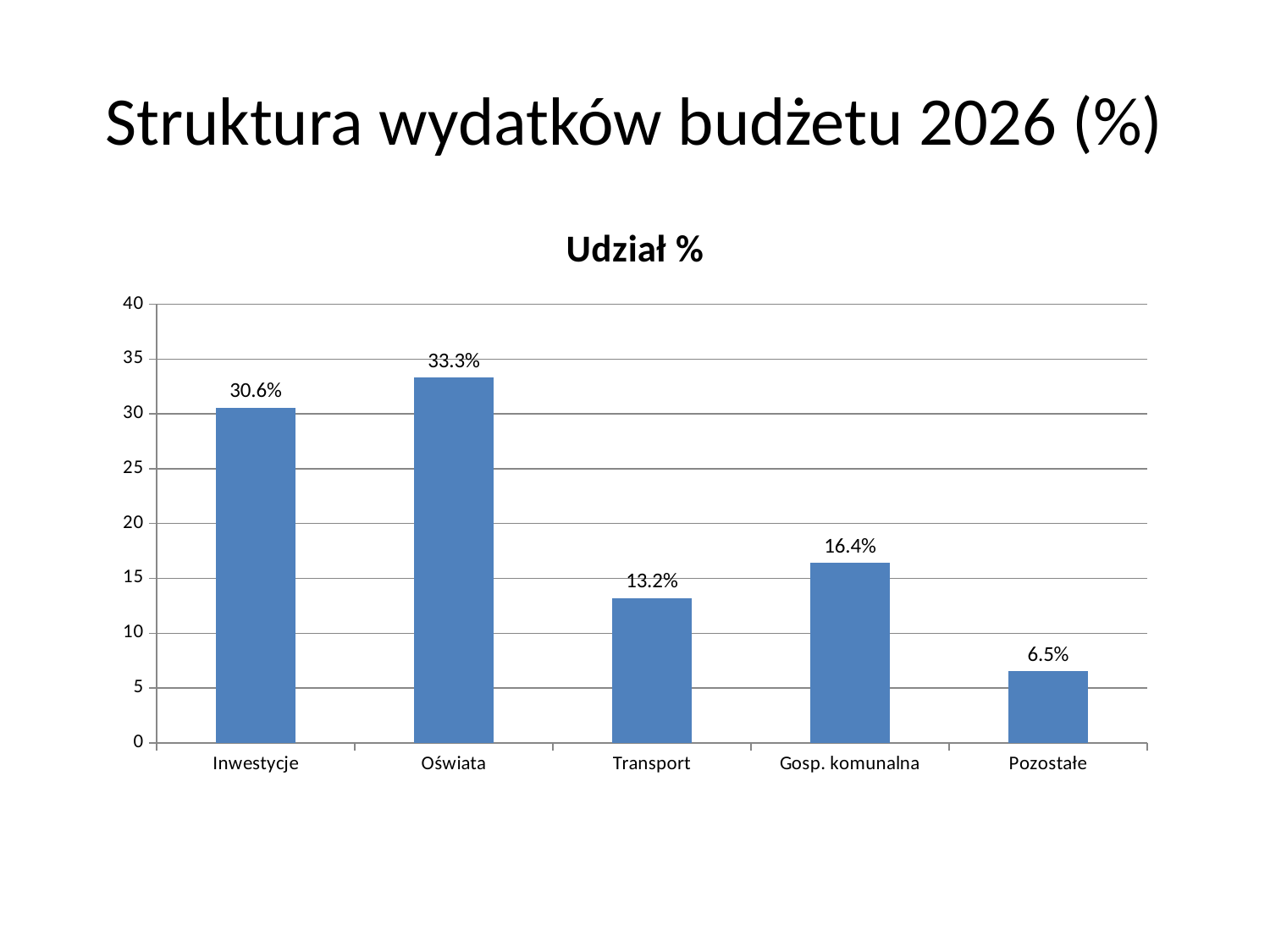

# Struktura wydatków budżetu 2026 (%)

### Chart:

| Category | Udział % |
|---|---|
| Inwestycje | 30.55683455318212 |
| Oświata | 33.30566174873889 |
| Transport | 13.215797552794276 |
| Gosp. komunalna | 16.392336759652828 |
| Pozostałe | 6.529369385631879 |